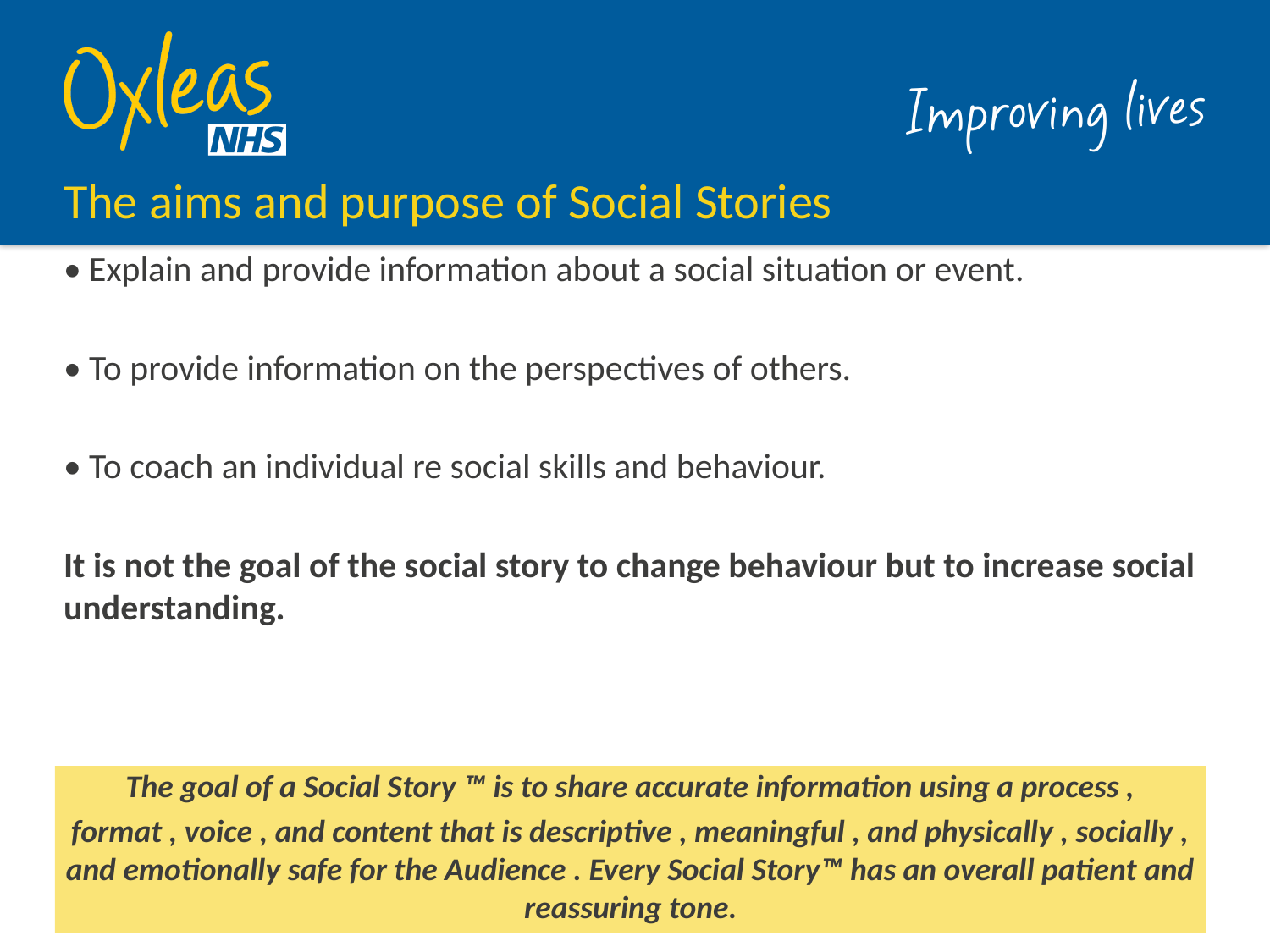

# The aims and purpose of Social Stories
• Explain and provide information about a social situation or event.

• To provide information on the perspectives of others.

• To coach an individual re social skills and behaviour.

It is not the goal of the social story to change behaviour but to increase social understanding.

The goal of a Social Story ™ is to share accurate information using a process ,
format , voice , and content that is descriptive , meaningful , and physically , socially , and emotionally safe for the Audience . Every Social Story™ has an overall patient and reassuring tone.

4